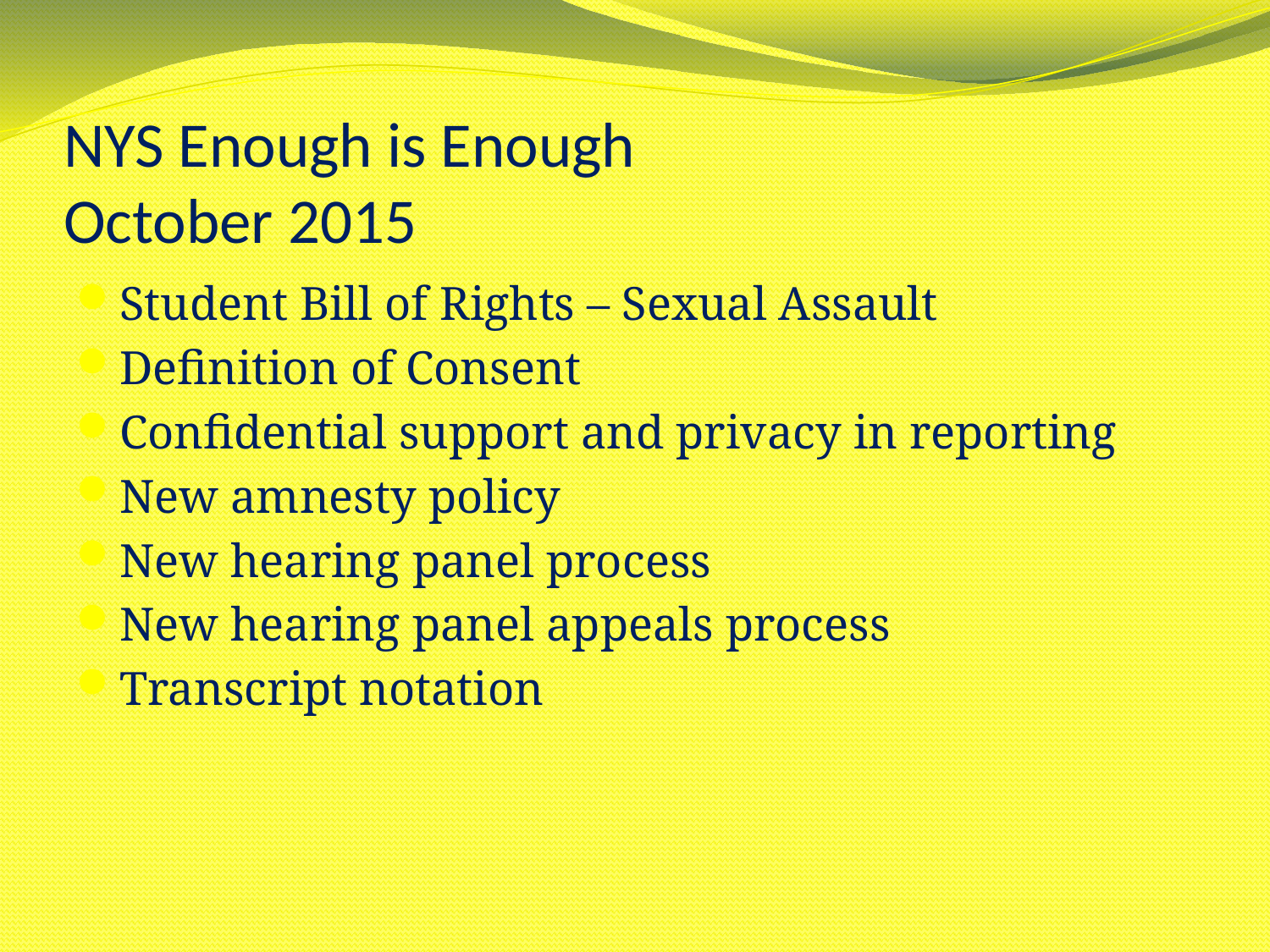

# NYS Enough is Enough October 2015
Student Bill of Rights – Sexual Assault
Definition of Consent
Confidential support and privacy in reporting
New amnesty policy
New hearing panel process
New hearing panel appeals process
Transcript notation